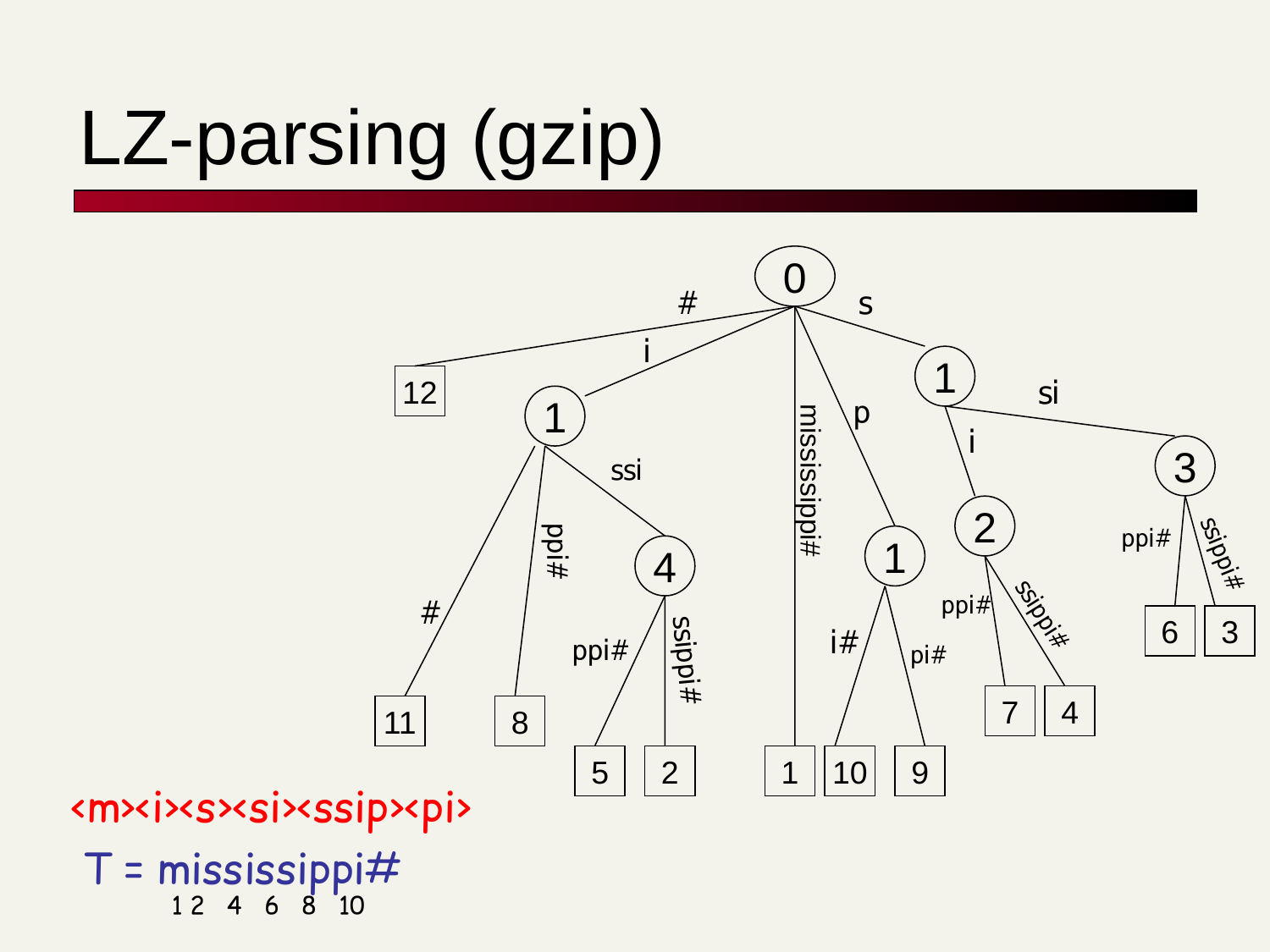

# LZ-parsing (gzip)
0
#
s

i
1
12
si
p
1

i
3

ssi
mississippi#

2
ppi#
1
ppi#
ssippi#
4

ppi#
#

ssippi#

6
3
i#
ppi#
pi#
ssippi#
7
4
11
8
5
2
1
10
9
 <m><i><s><si><ssip><pi>
T = mississippi#
            1 2   4   6   8   10